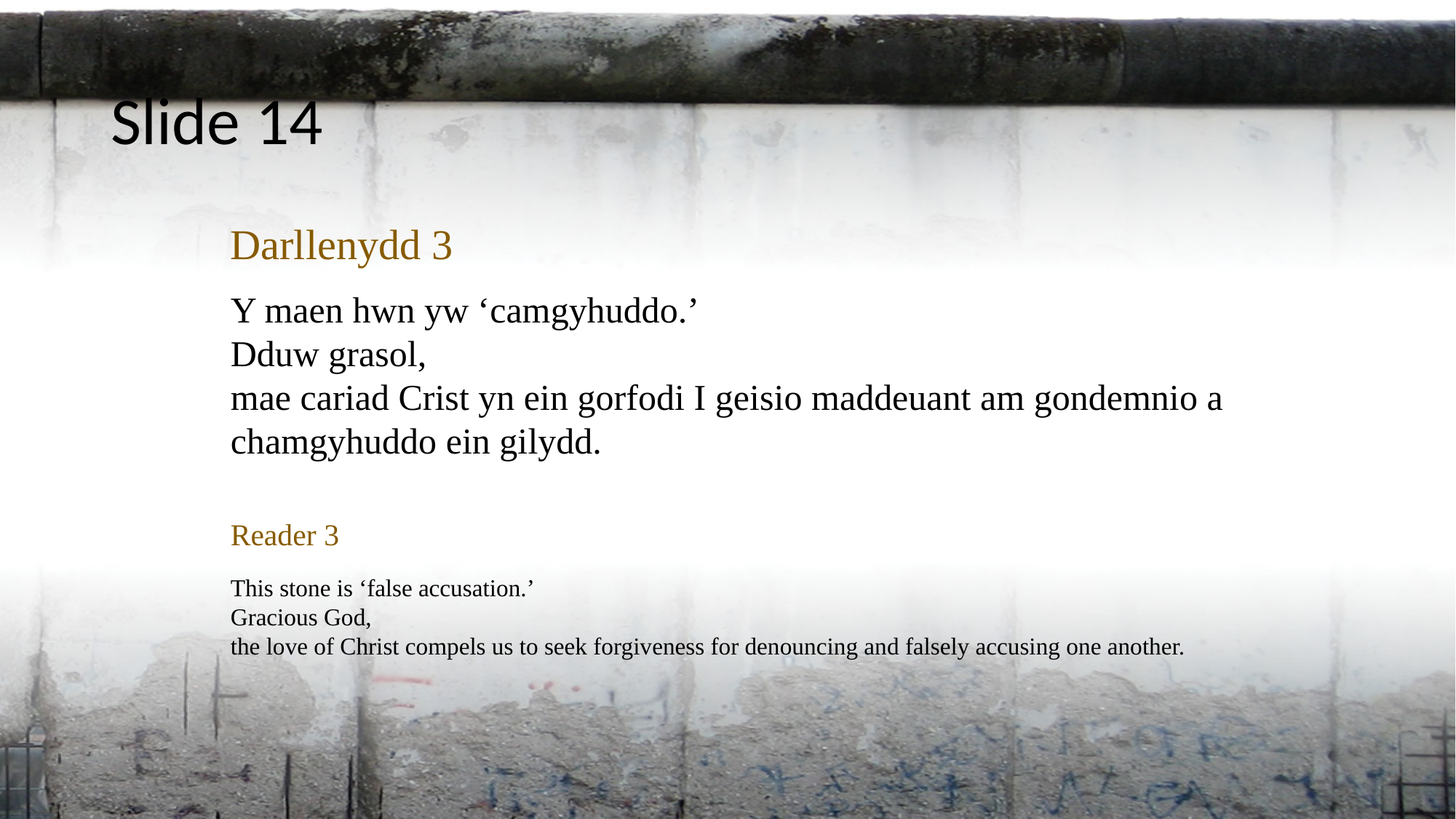

Slide 14
Darllenydd 3
Y maen hwn yw ‘camgyhuddo.’
Dduw grasol,
mae cariad Crist yn ein gorfodi I geisio maddeuant am gondemnio a chamgyhuddo ein gilydd.
Reader 3
This stone is ‘false accusation.’
Gracious God,
the love of Christ compels us to seek forgiveness for denouncing and falsely accusing one another.